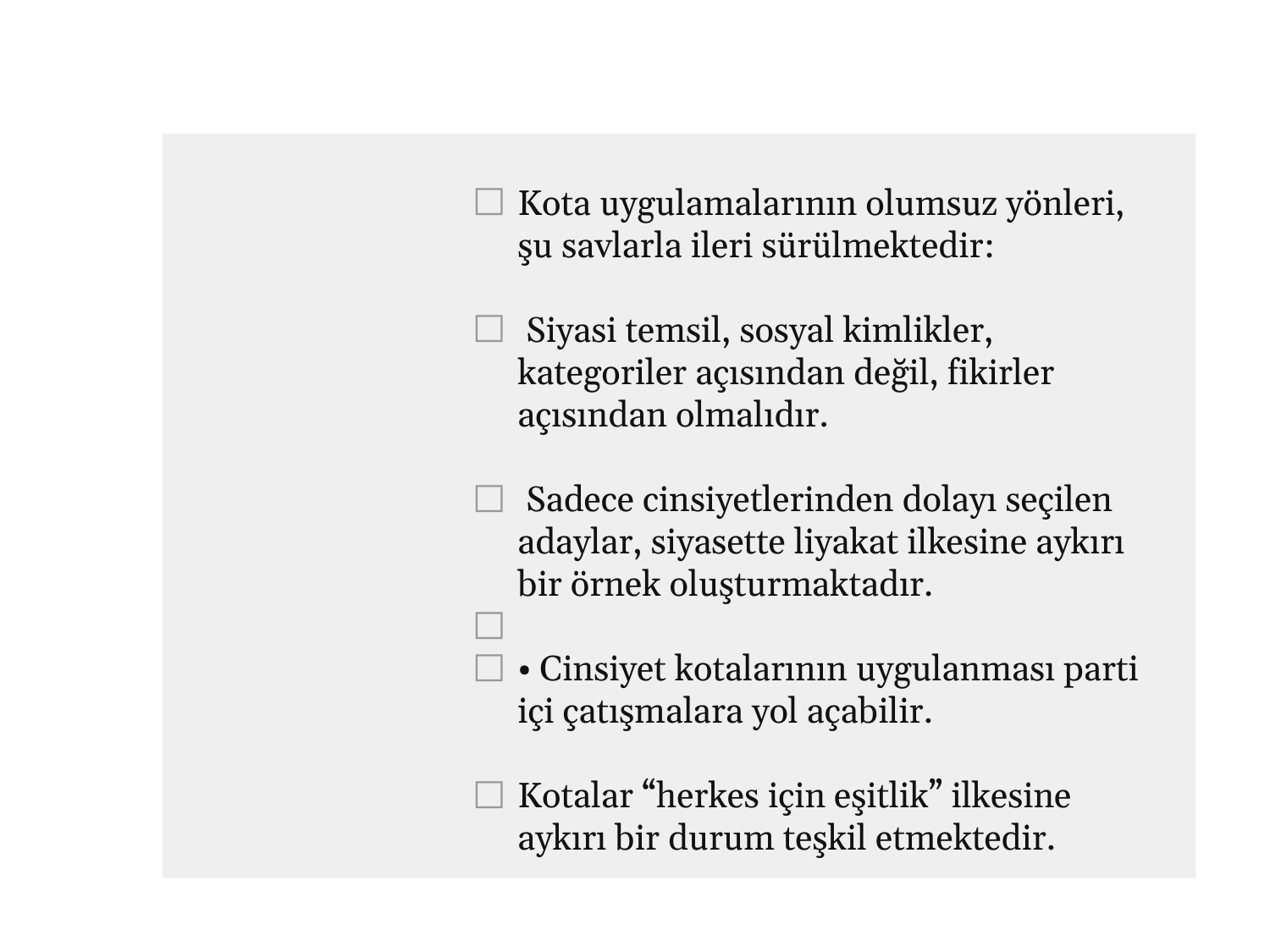

#
Kota uygulamalarının olumsuz yönleri, şu savlarla ileri sürülmektedir:

 Siyasi temsil, sosyal kimlikler, kategoriler açısından değil, fikirler açısından olmalıdır.

 Sadece cinsiyetlerinden dolayı seçilen adaylar, siyasette liyakat ilkesine aykırı bir örnek oluşturmaktadır.

• Cinsiyet kotalarının uygulanması parti içi çatışmalara yol açabilir.

Kotalar “herkes için eşitlik” ilkesine aykırı bir durum teşkil etmektedir.